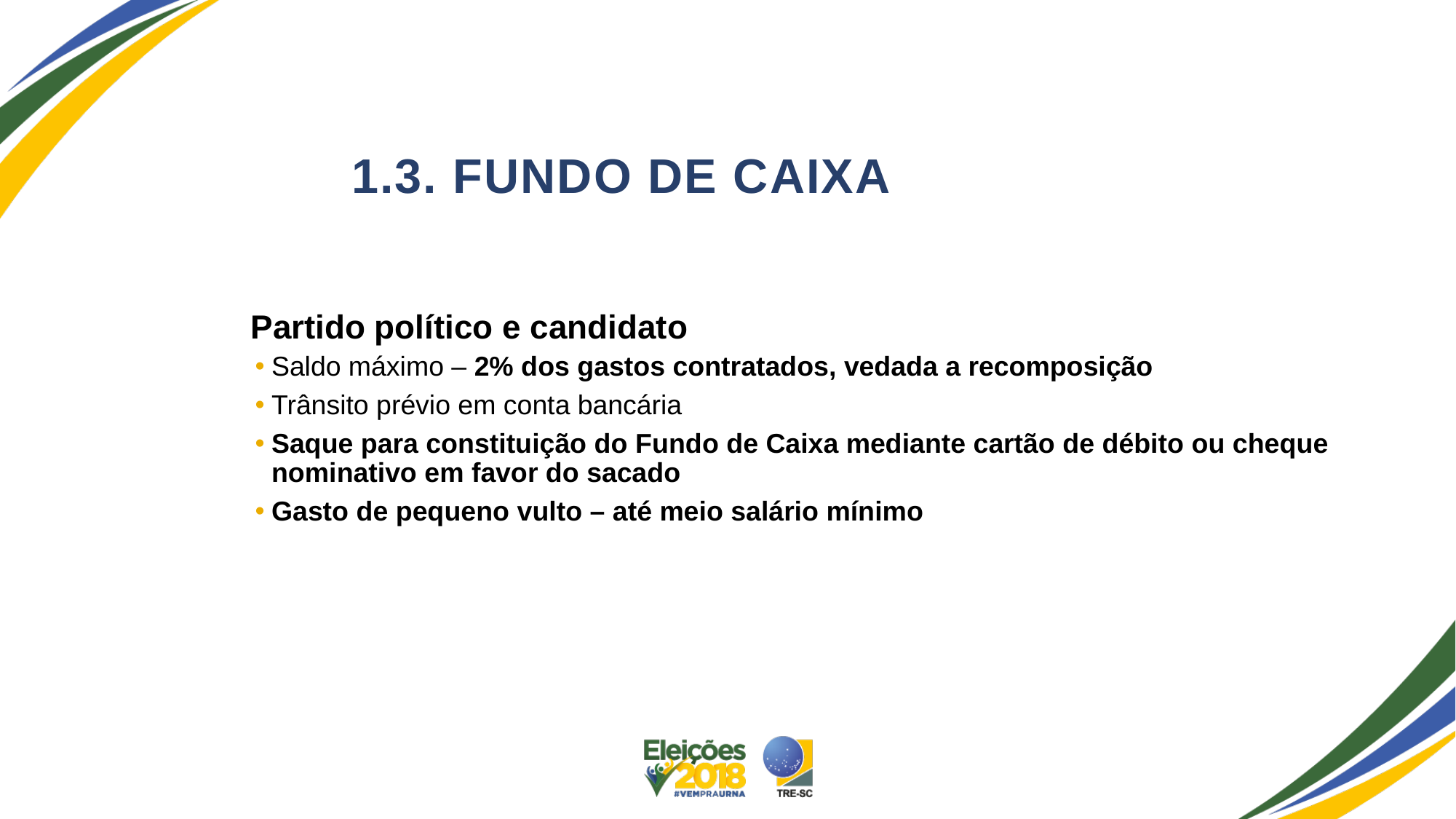

# 1.3. Fundo de caixa
Partido político e candidato
Saldo máximo – 2% dos gastos contratados, vedada a recomposição
Trânsito prévio em conta bancária
Saque para constituição do Fundo de Caixa mediante cartão de débito ou cheque nominativo em favor do sacado
Gasto de pequeno vulto – até meio salário mínimo